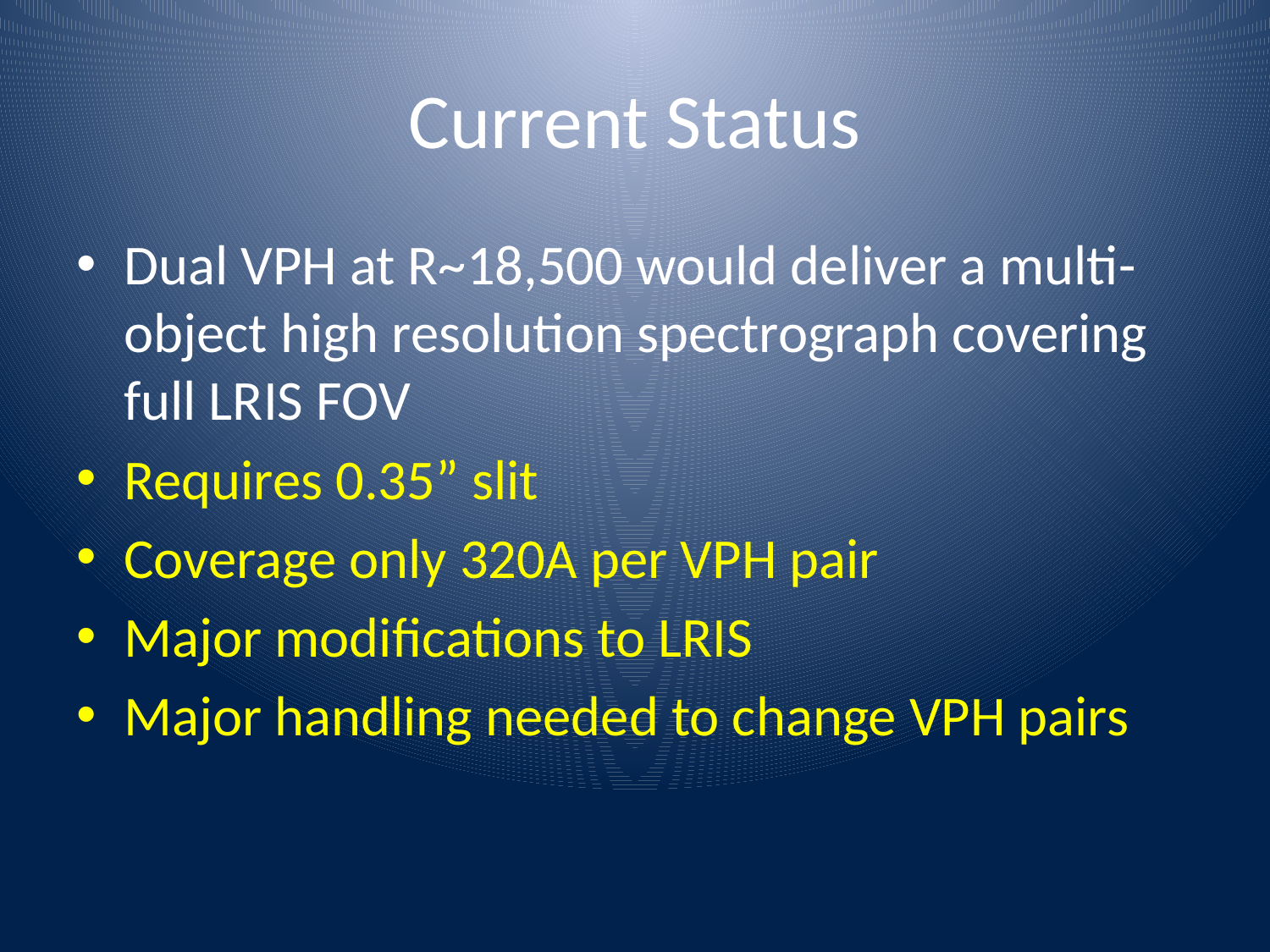

# Current Status
Dual VPH at R~18,500 would deliver a multi-object high resolution spectrograph covering full LRIS FOV
Requires 0.35” slit
Coverage only 320A per VPH pair
Major modifications to LRIS
Major handling needed to change VPH pairs